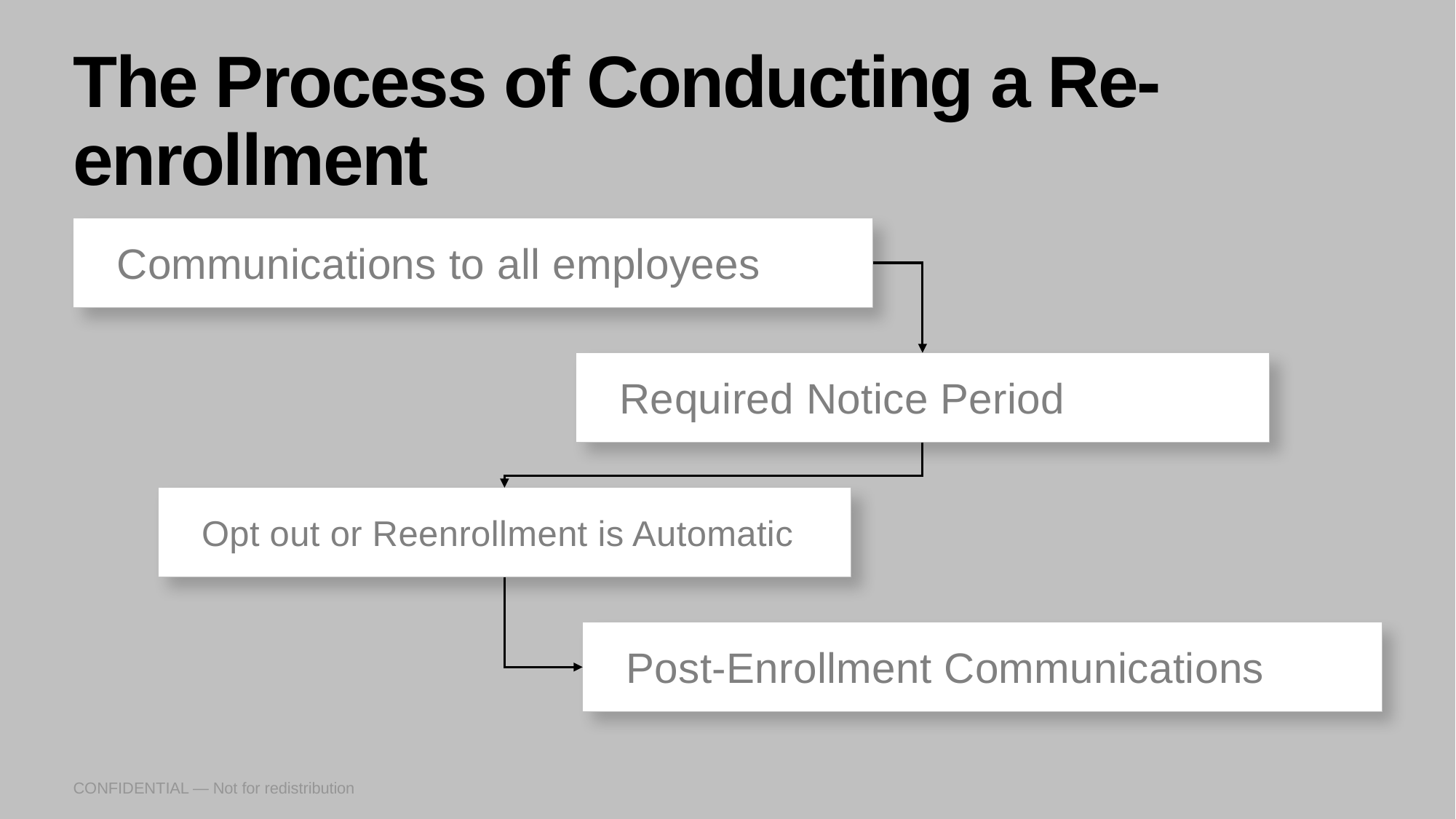

# The Process of Conducting a Re-enrollment
Communications to all employees
Required Notice Period
Opt out or Reenrollment is Automatic
Post-Enrollment Communications